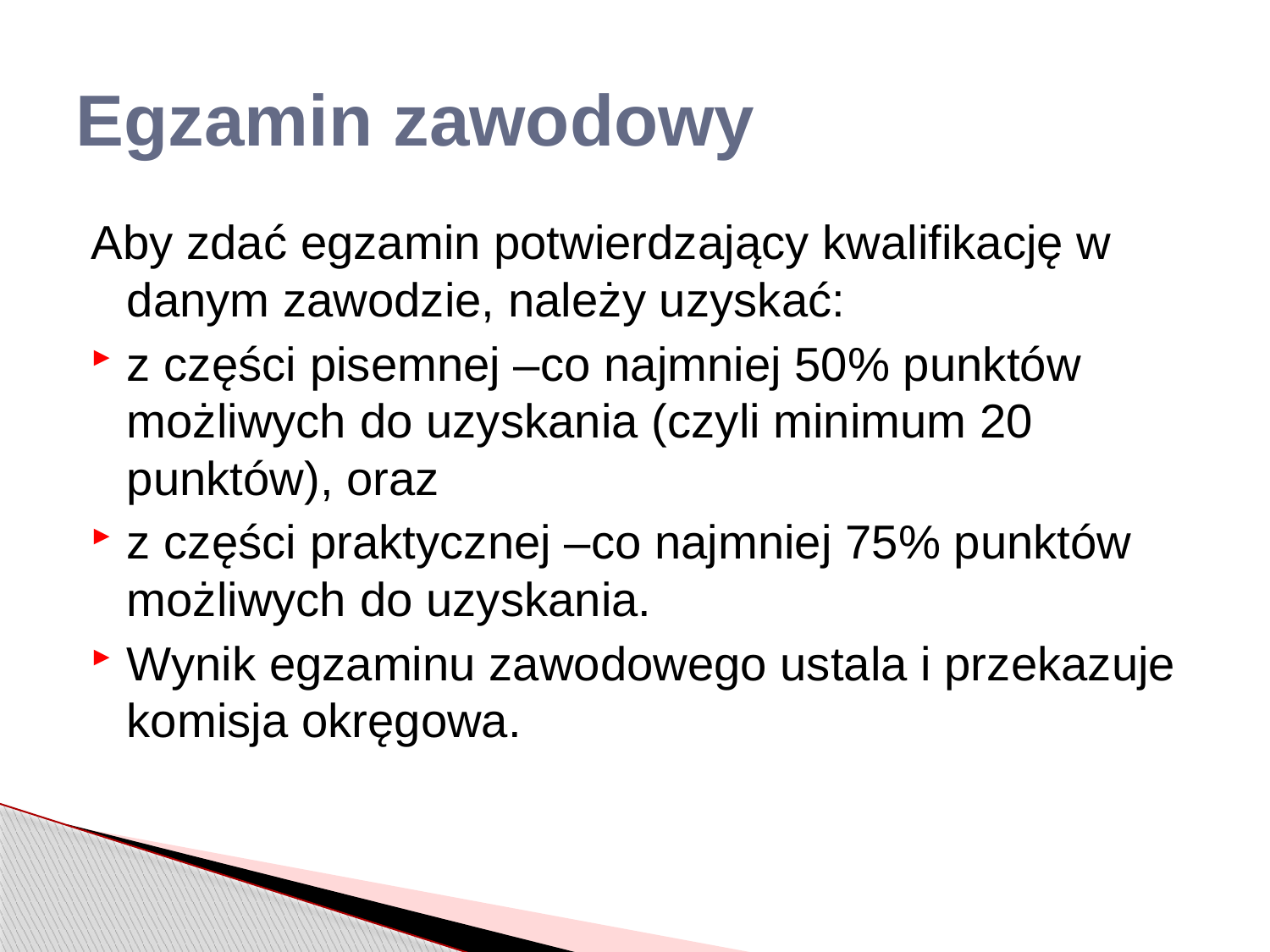

# Egzamin zawodowy
Aby zdać egzamin potwierdzający kwalifikację w danym zawodzie, należy uzyskać:
z części pisemnej –co najmniej 50% punktów możliwych do uzyskania (czyli minimum 20 punktów), oraz
z części praktycznej –co najmniej 75% punktów możliwych do uzyskania.
Wynik egzaminu zawodowego ustala i przekazuje komisja okręgowa.